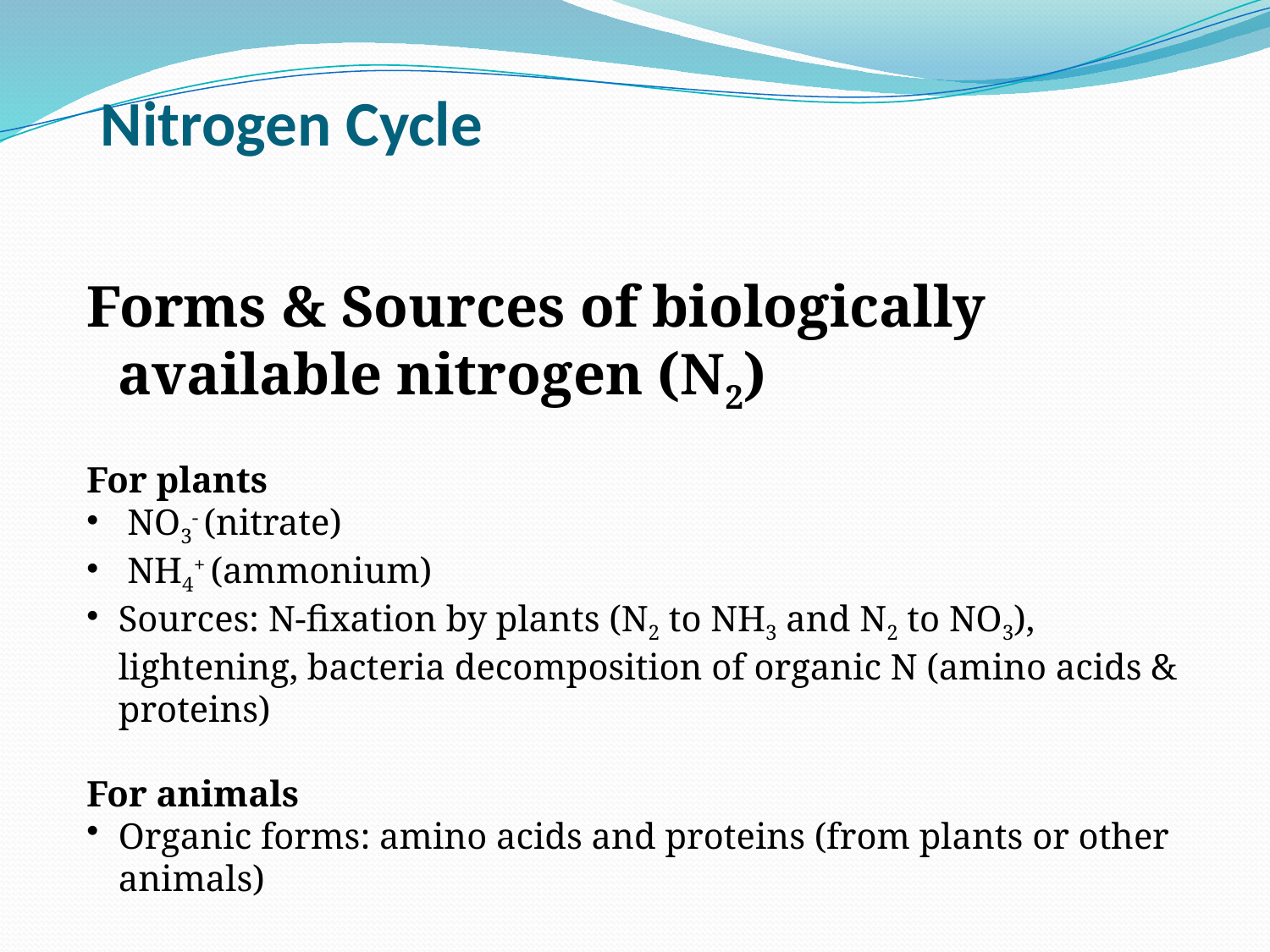

# Nitrogen Cycle
Forms & Sources of biologically available nitrogen (N2)

For plants
 NO3- (nitrate)
 NH4+ (ammonium)
Sources: N-fixation by plants (N2 to NH3 and N2 to NO3), lightening, bacteria decomposition of organic N (amino acids & proteins)

For animals
Organic forms: amino acids and proteins (from plants or other animals)